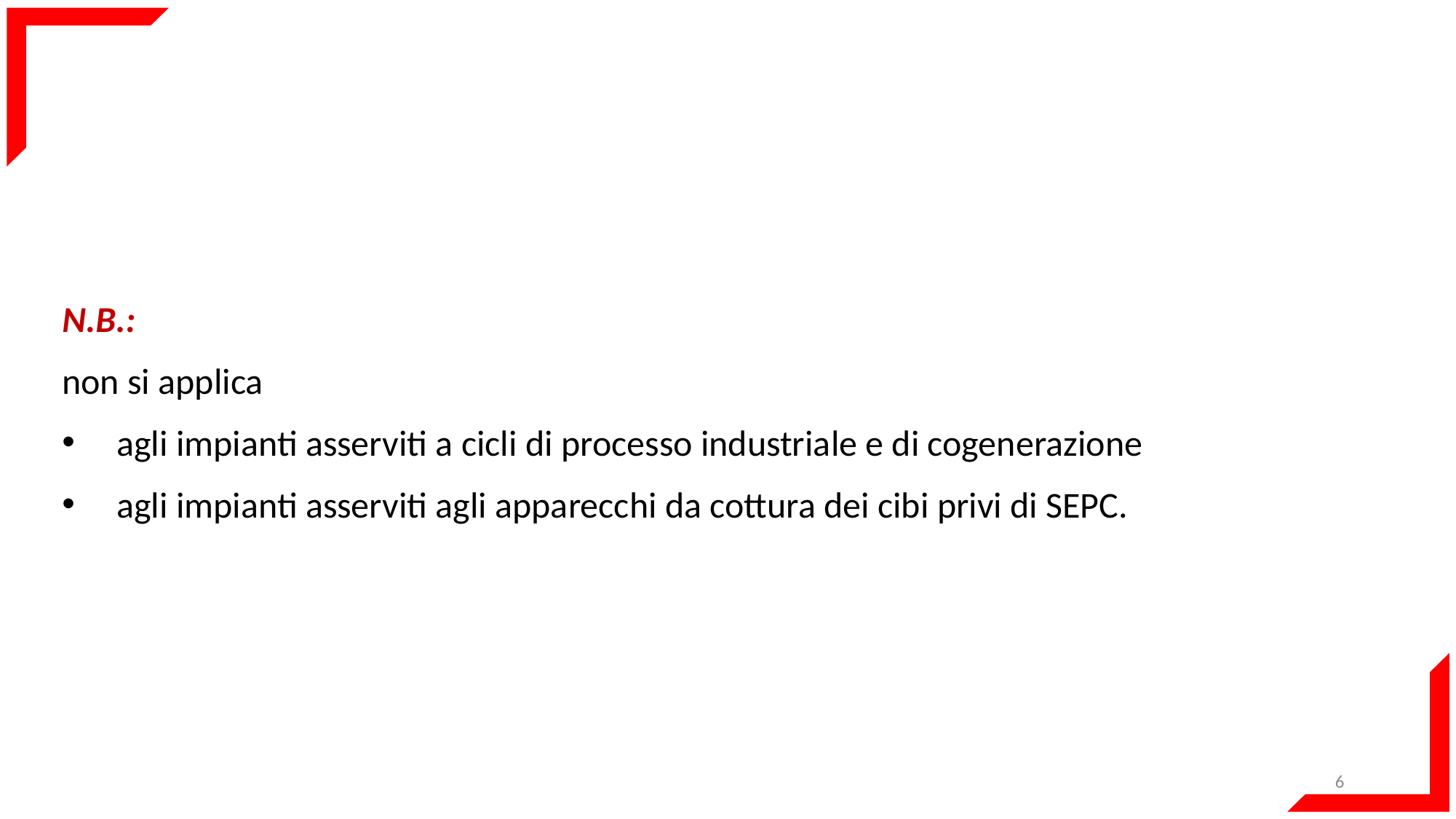

N.B.:
non si applica
agli impianti asserviti a cicli di processo industriale e di cogenerazione
agli impianti asserviti agli apparecchi da cottura dei cibi privi di SEPC.

6